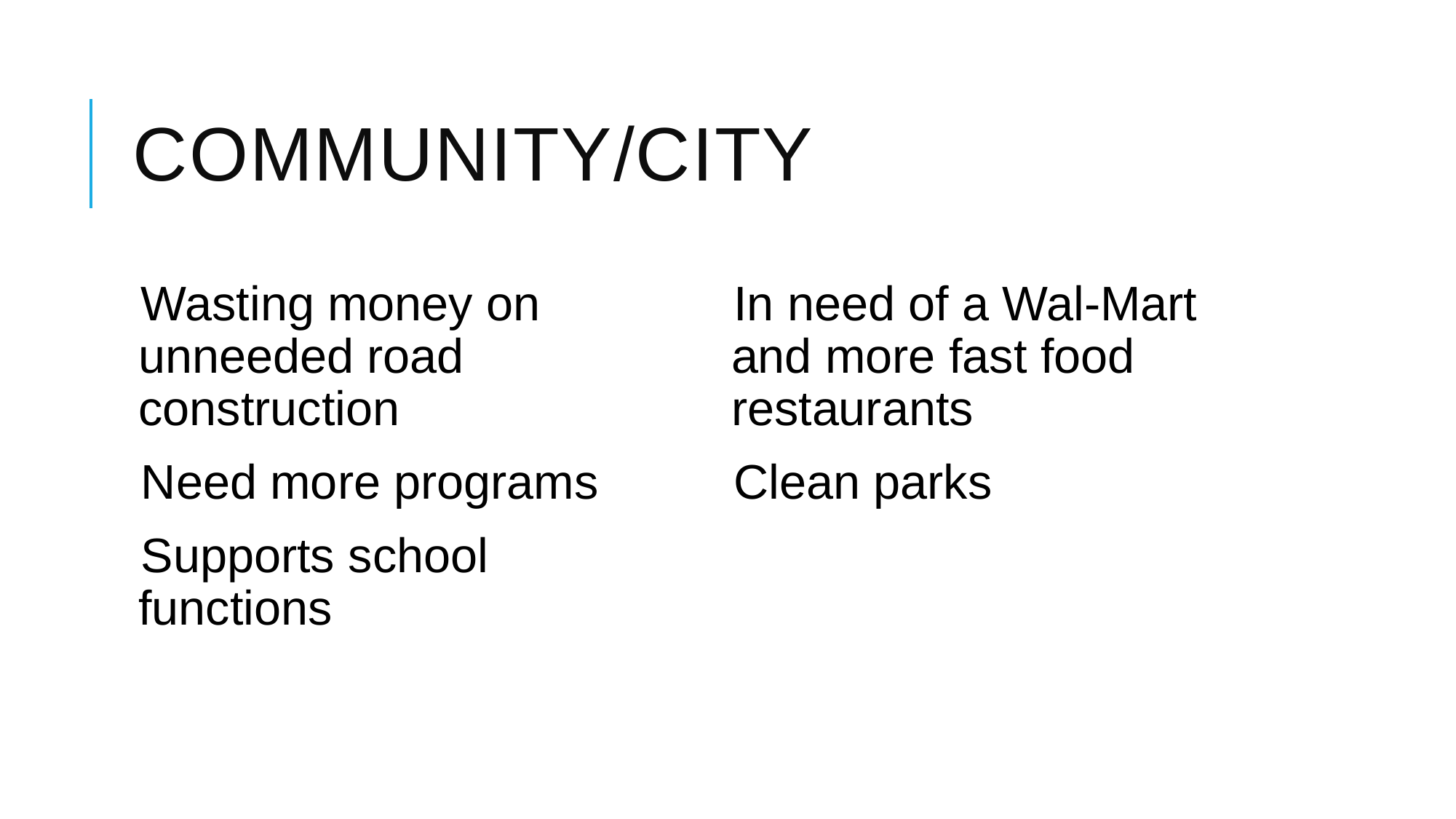

# community/city
Wasting money on unneeded road construction
Need more programs
Supports school functions
In need of a Wal-Mart and more fast food restaurants
Clean parks